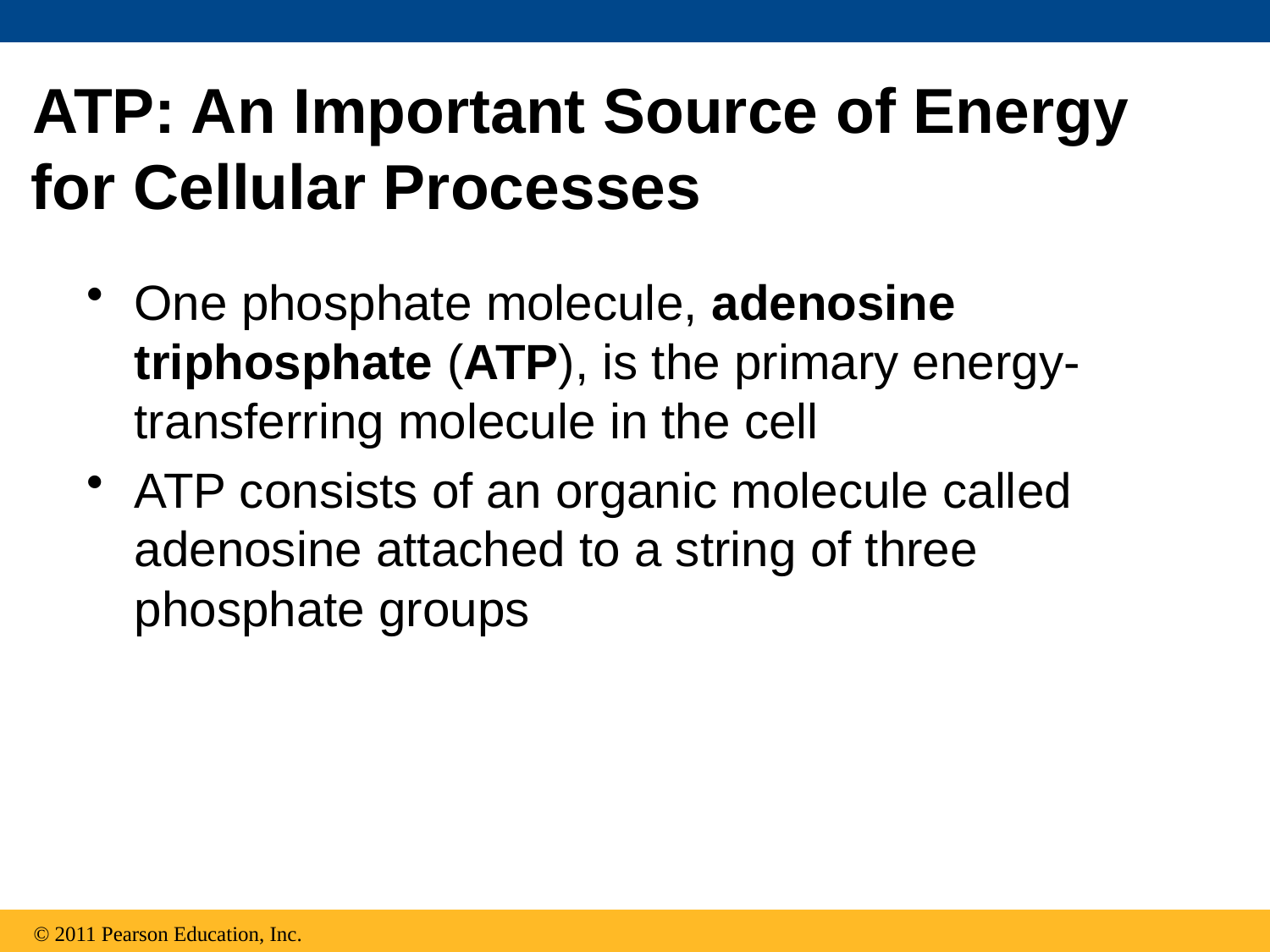

# ATP: An Important Source of Energy for Cellular Processes
One phosphate molecule, adenosine triphosphate (ATP), is the primary energy-transferring molecule in the cell
ATP consists of an organic molecule called adenosine attached to a string of three phosphate groups

© 2011 Pearson Education, Inc.